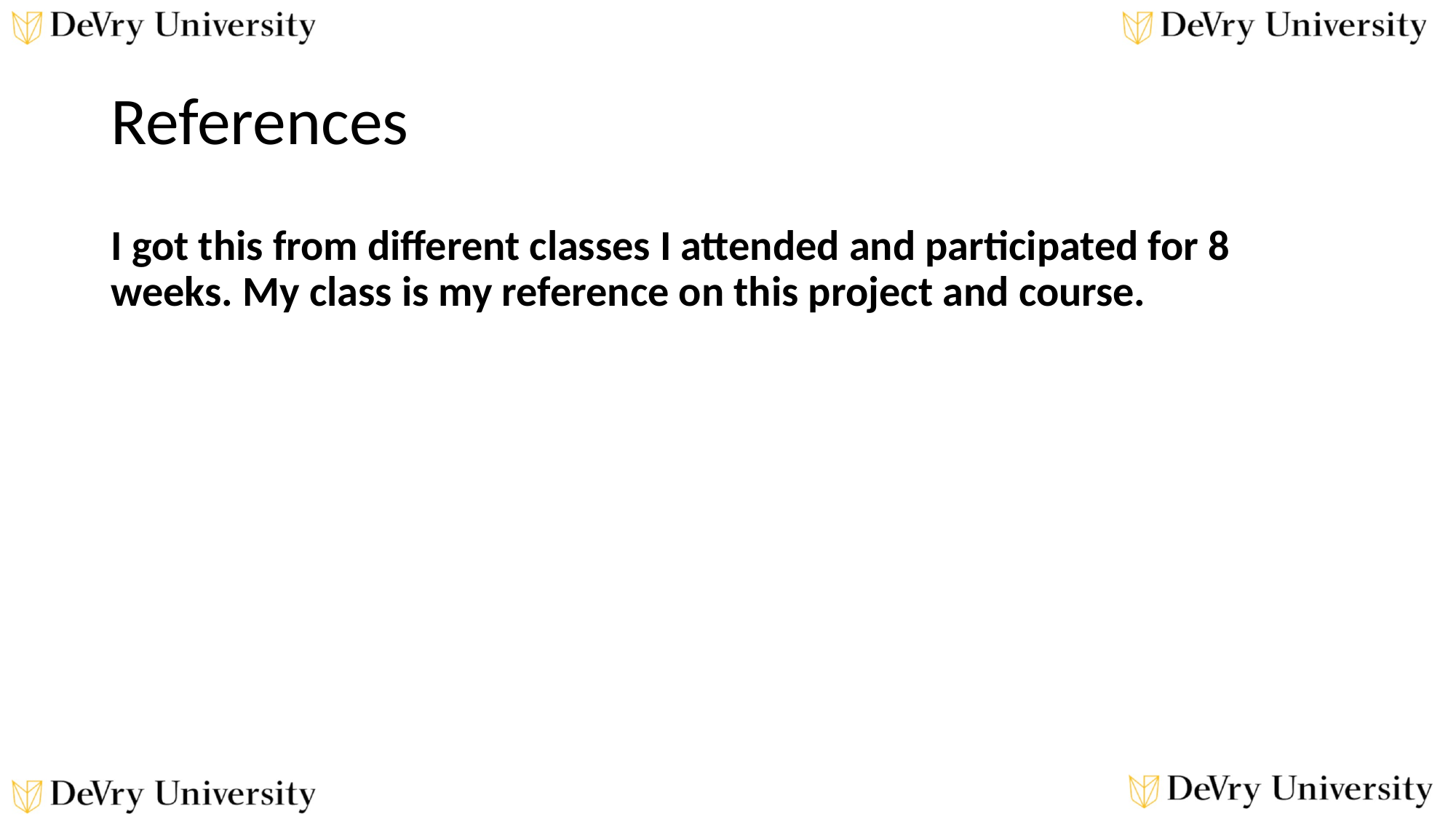

# References
I got this from different classes I attended and participated for 8 weeks. My class is my reference on this project and course.